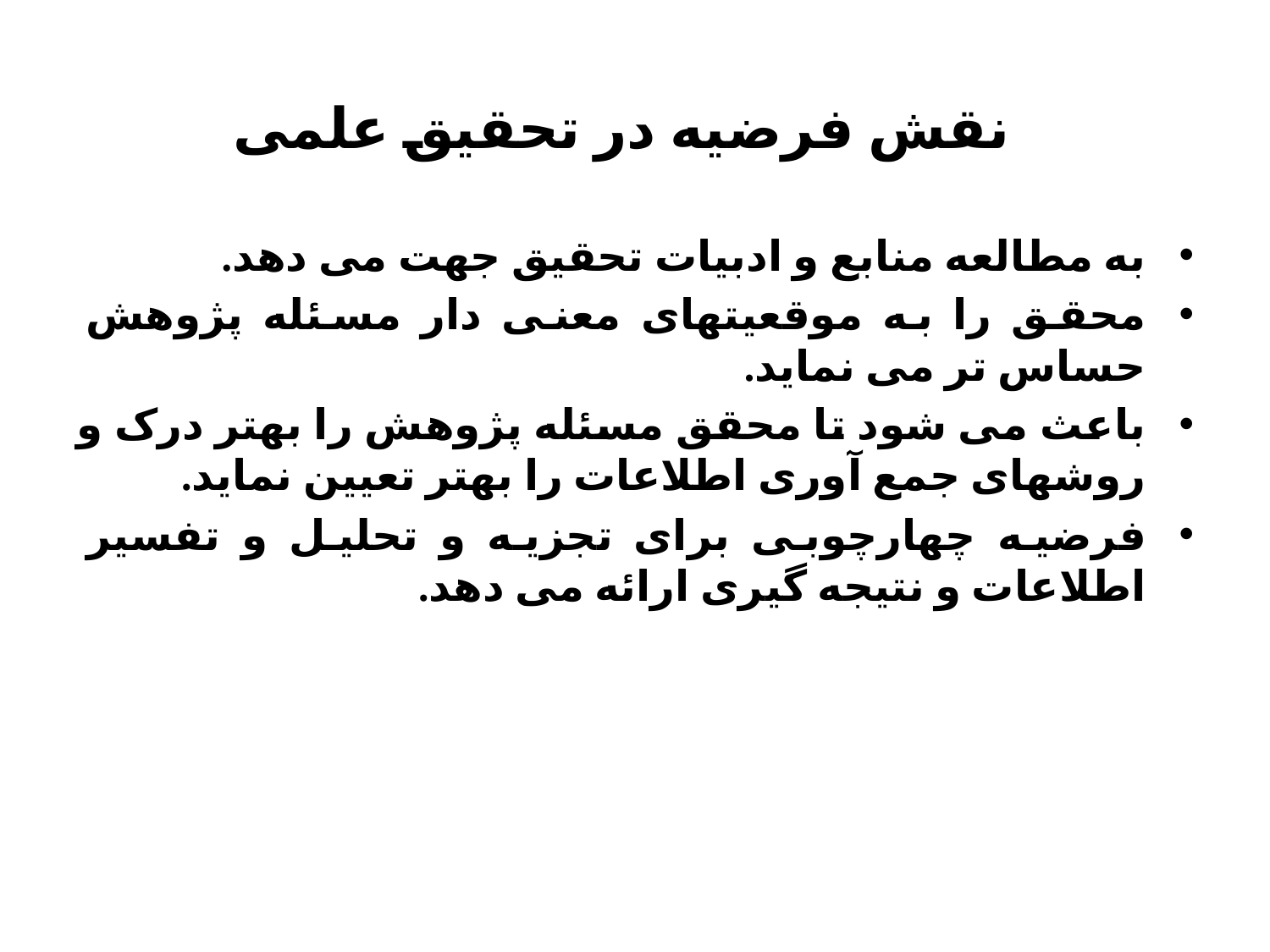

# نقش فرضیه در تحقیق علمی
به مطالعه منابع و ادبیات تحقیق جهت می دهد.
محقق را به موقعیتهای معنی دار مسئله پژوهش حساس تر می نماید.
باعث می شود تا محقق مسئله پژوهش را بهتر درک و روشهای جمع آوری اطلاعات را بهتر تعیین نماید.
فرضیه چهارچوبی برای تجزیه و تحلیل و تفسیر اطلاعات و نتیجه گیری ارائه می دهد.